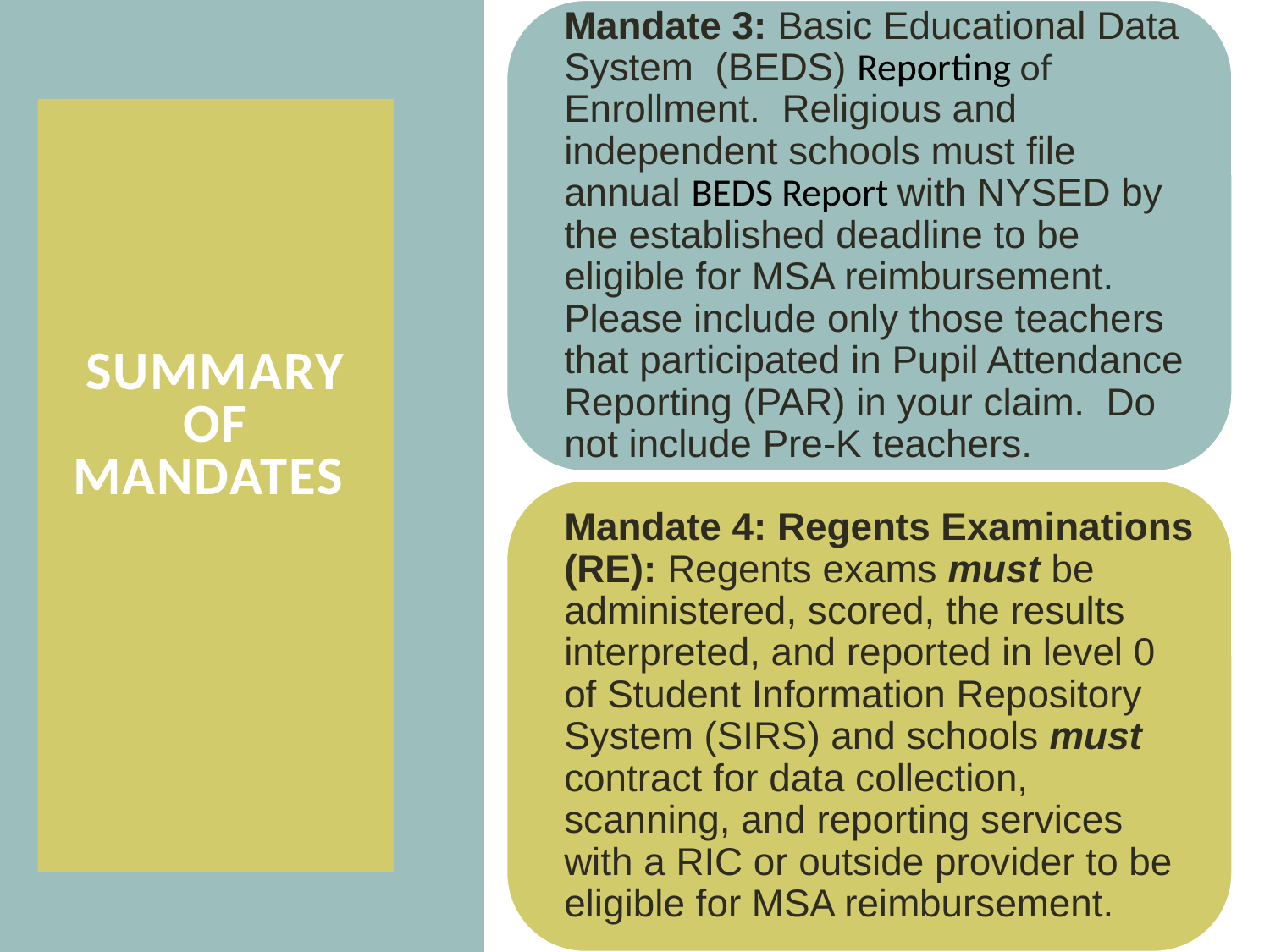

Mandate 3: Basic Educational Data System  (BEDS) Reporting of Enrollment.  Religious and independent schools must file annual BEDS Report with NYSED by the established deadline to be eligible for MSA reimbursement. Please include only those teachers that participated in Pupil Attendance Reporting (PAR) in your claim.  Do not include Pre-K teachers.
Mandate 4: Regents Examinations (RE): Regents exams must be administered, scored, the results interpreted, and reported in level 0 of Student Information Repository System (SIRS) and schools must contract for data collection, scanning, and reporting services with a RIC or outside provider to be eligible for MSA reimbursement.
# SUMMARY OF MANDATES